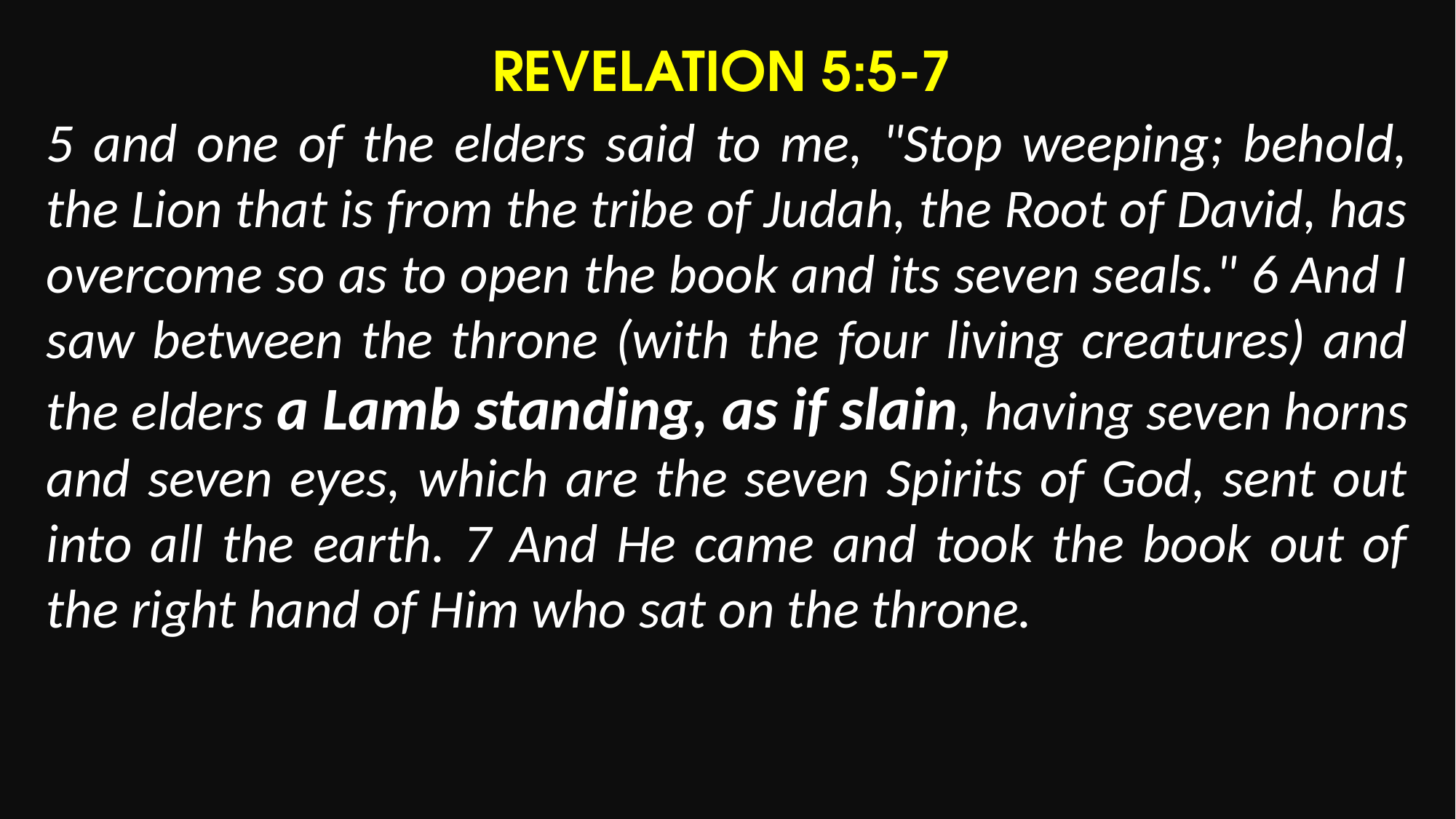

Revelation 5:5-7
5 and one of the elders said to me, "Stop weeping; behold, the Lion that is from the tribe of Judah, the Root of David, has overcome so as to open the book and its seven seals." 6 And I saw between the throne (with the four living creatures) and the elders a Lamb standing, as if slain, having seven horns and seven eyes, which are the seven Spirits of God, sent out into all the earth. 7 And He came and took the book out of the right hand of Him who sat on the throne.